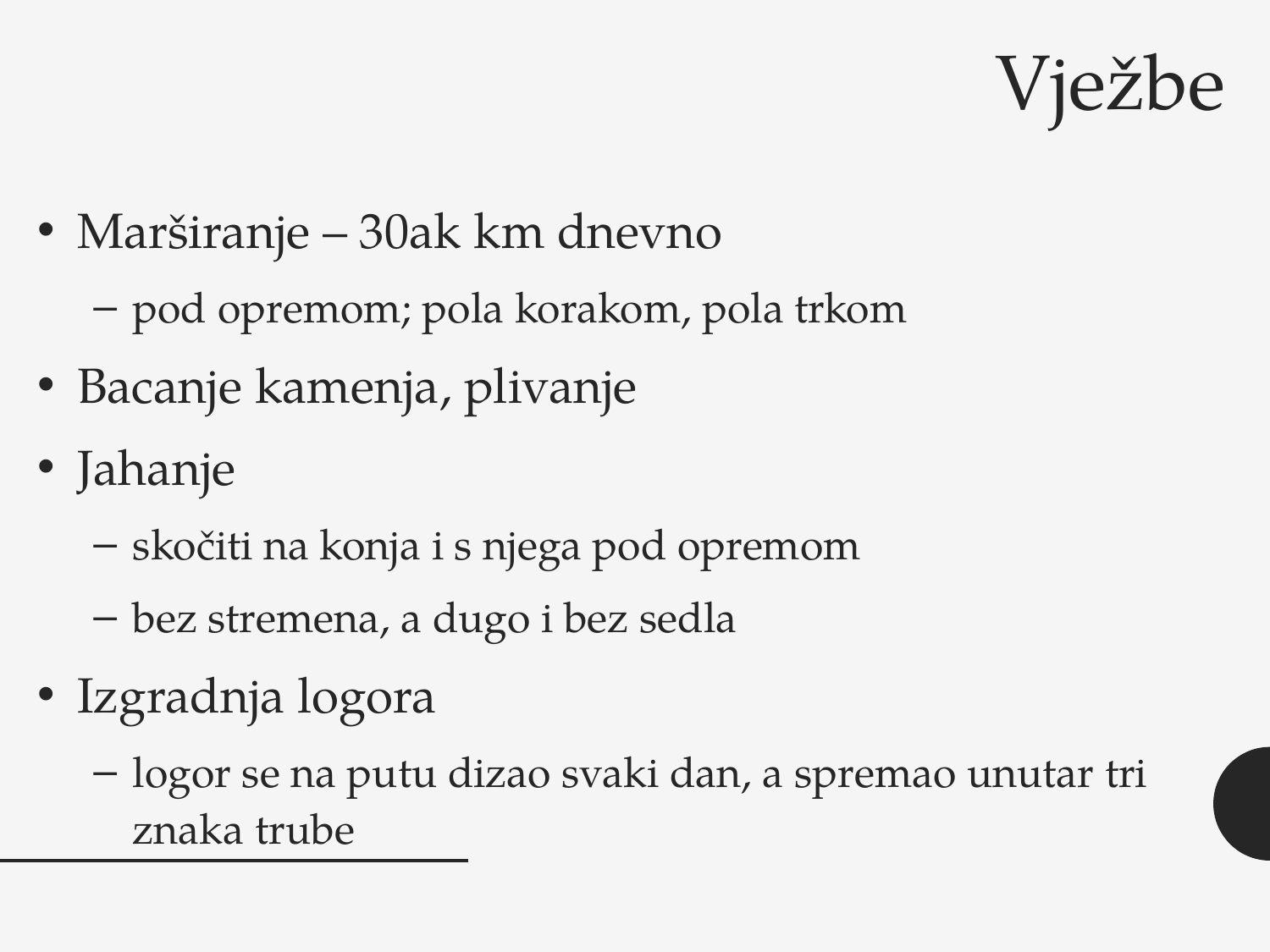

# Vježbe
Marširanje – 30ak km dnevno
pod opremom; pola korakom, pola trkom
Bacanje kamenja, plivanje
Jahanje
skočiti na konja i s njega pod opremom
bez stremena, a dugo i bez sedla
Izgradnja logora
logor se na putu dizao svaki dan, a spremao unutar tri znaka trube